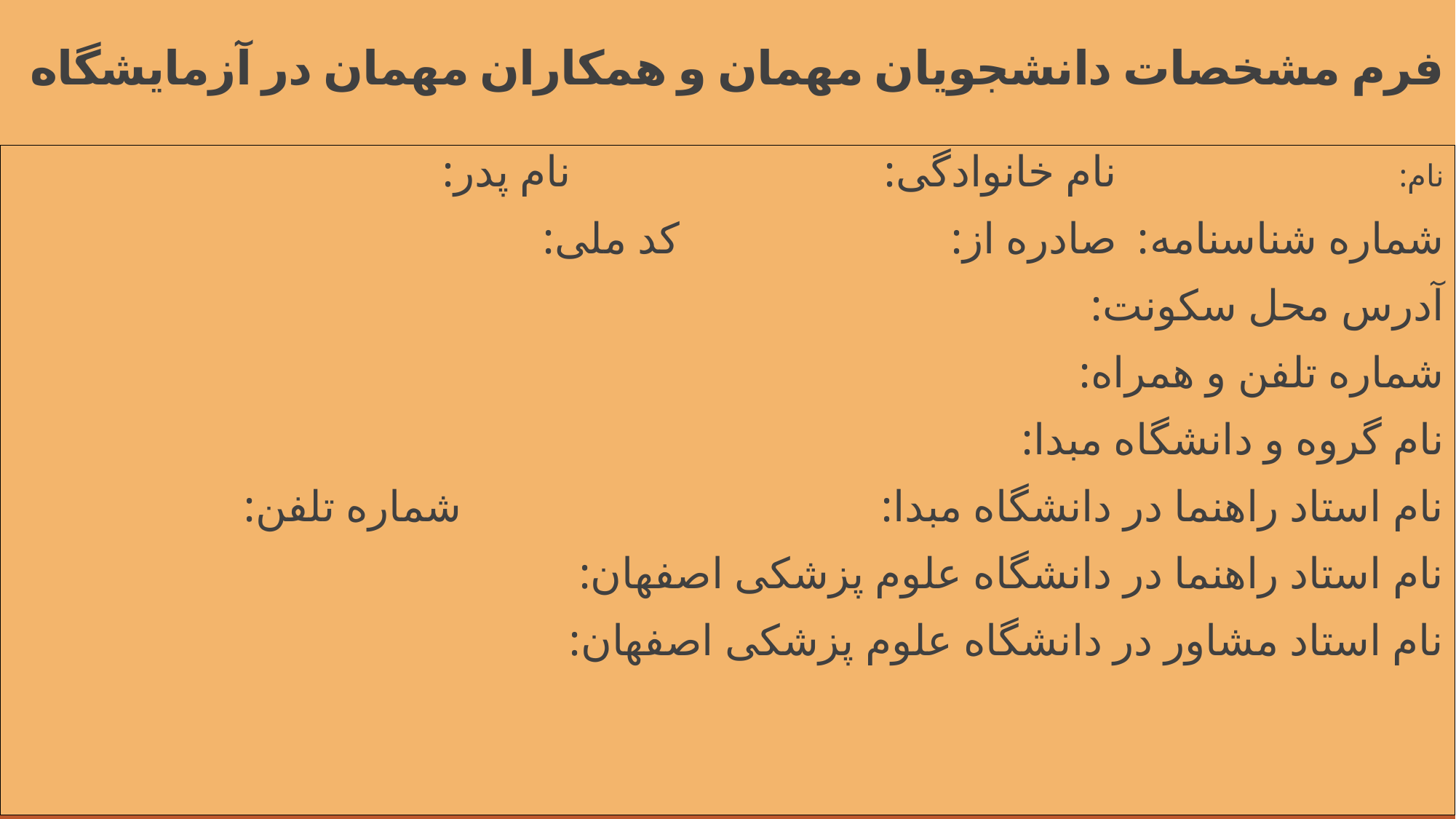

# فرم مشخصات دانشجویان مهمان و همکاران مهمان در آزمایشگاه
نام:				نام خانوادگی:				نام پدر:
شماره شناسنامه:		صادره از:				کد ملی:
آدرس محل سکونت:
شماره تلفن و همراه:
نام گروه و دانشگاه مبدا:
نام استاد راهنما در دانشگاه مبدا:					شماره تلفن:
نام استاد راهنما در دانشگاه علوم پزشکی اصفهان:
نام استاد مشاور در دانشگاه علوم پزشکی اصفهان:

G.Amini-Autumn 1397